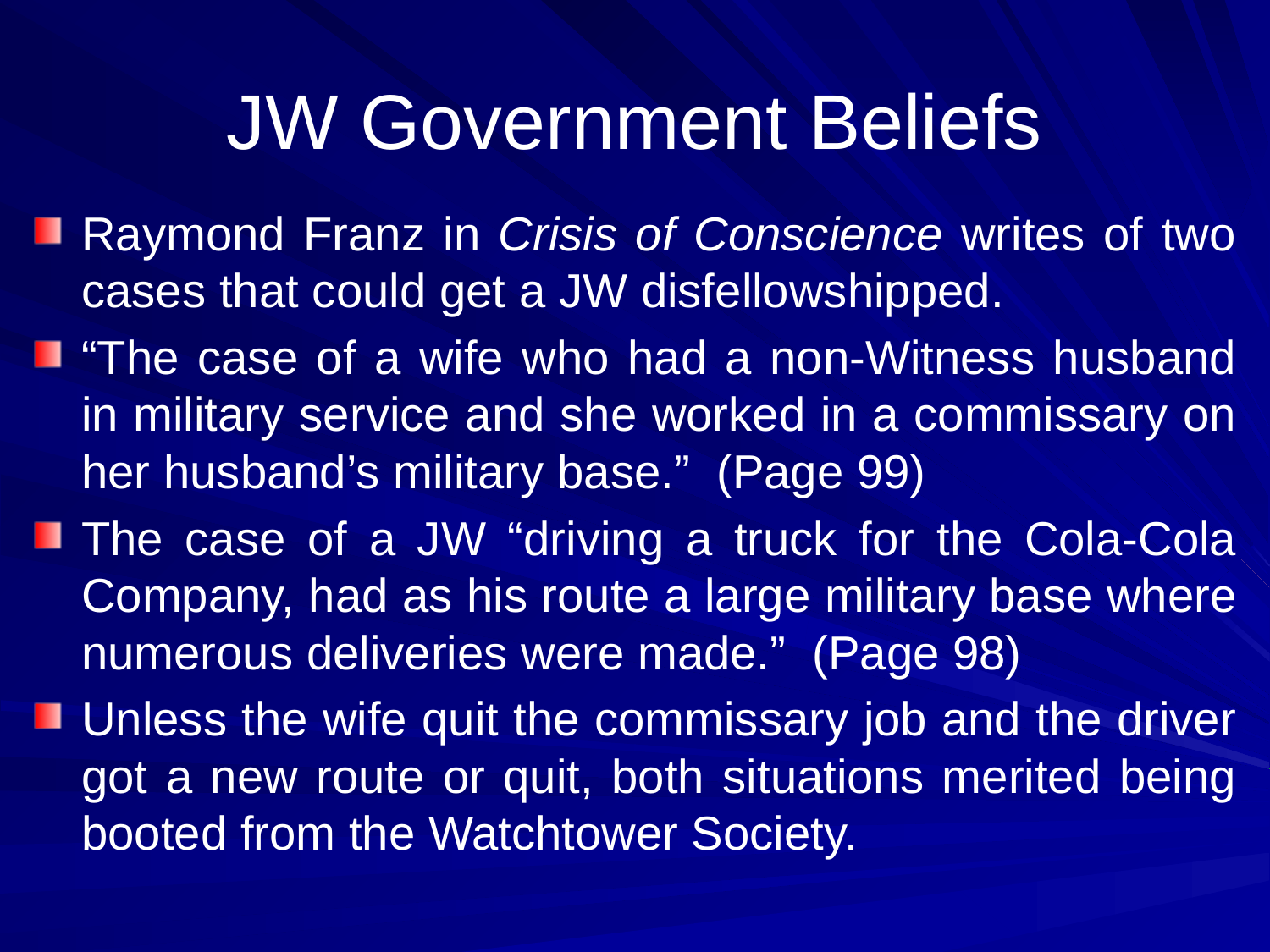

# JW Government Beliefs
Raymond Franz in Crisis of Conscience writes of two cases that could get a JW disfellowshipped.
“The case of a wife who had a non-Witness husband in military service and she worked in a commissary on her husband’s military base.”  (Page 99)
The case of a JW “driving a truck for the Cola-Cola Company, had as his route a large military base where numerous deliveries were made.”  (Page 98)
Unless the wife quit the commissary job and the driver got a new route or quit, both situations merited being booted from the Watchtower Society.